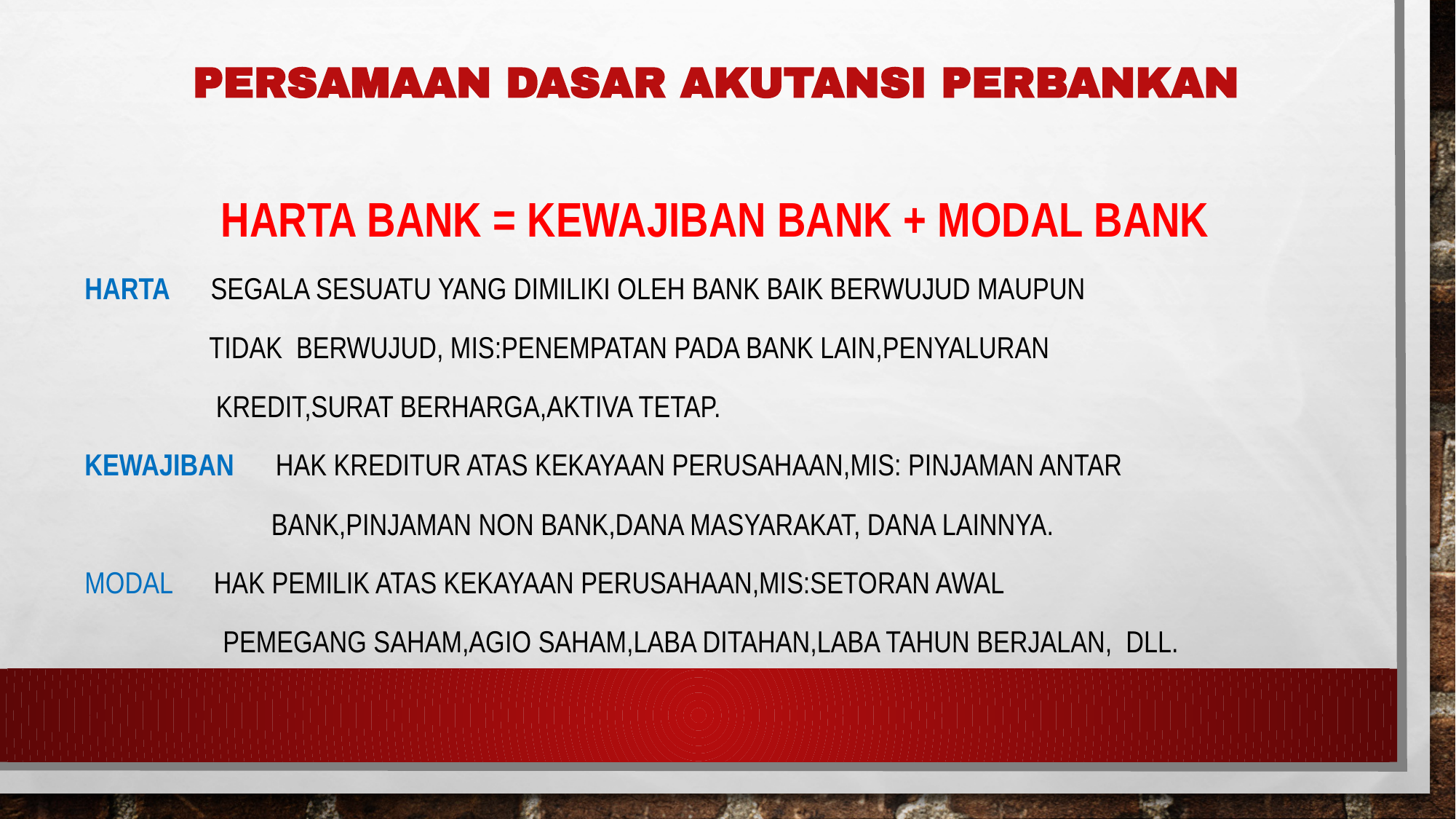

# PERSAMAAN DASAR AKUTANSI PERBANKAN
		HARTA BANK = KEWAJIBAN BANK + MODAL BANK
HARTA      SEGALA SESUATU YANG DIMILIKI OLEH BANK BAIK BERWUJUD MAUPUN
                  TIDAK  BERWUJUD, MIS:PENEMPATAN PADA BANK LAIN,PENYALURAN
                   KREDIT,SURAT BERHARGA,AKTIVA TETAP.
KEWAJIBAN      HAK KREDITUR ATAS KEKAYAAN PERUSAHAAN,MIS: PINJAMAN ANTAR
                           BANK,PINJAMAN NON BANK,DANA MASYARAKAT, DANA LAINNYA.
MODAL      HAK PEMILIK ATAS KEKAYAAN PERUSAHAAN,MIS:SETORAN AWAL
                    PEMEGANG SAHAM,AGIO SAHAM,LABA DITAHAN,LABA TAHUN BERJALAN,  DLL.